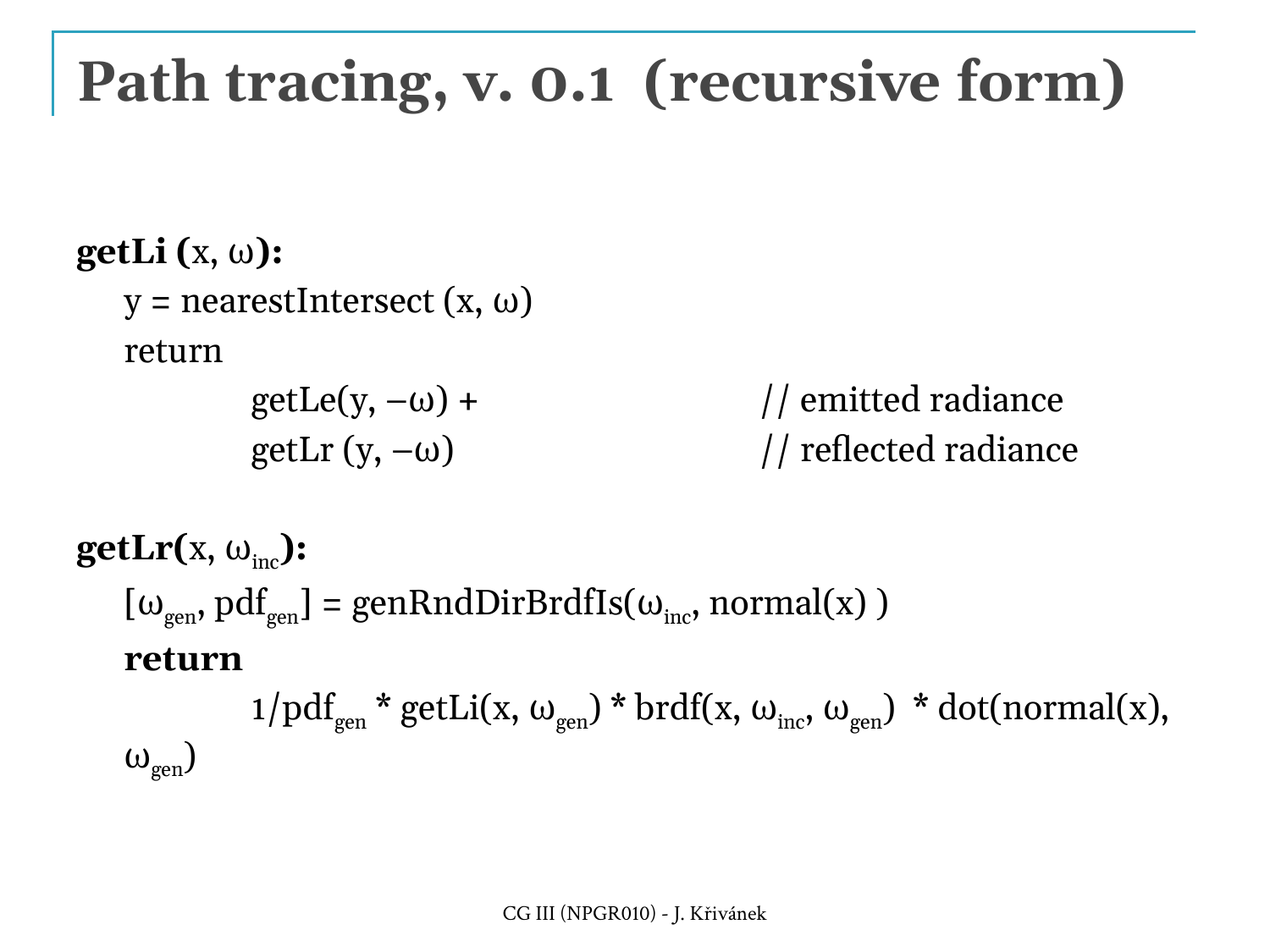

# Path tracing, v. 0.1  (recursive form)
getLi (x, ω):
	y = nearestIntersect (x, ω)
	return
		getLe(y, –ω) + 			// emitted radiance
		getLr (y, –ω)			// reflected radiance

getLr(x, ωinc):
	[ωgen, pdfgen] = genRndDirBrdfIs(ωinc, normal(x) )
	return
		1/pdfgen * getLi(x, ωgen) * brdf(x, ωinc, ωgen)  * dot(normal(x), ωgen)
CG III (NPGR010) - J. Křivánek